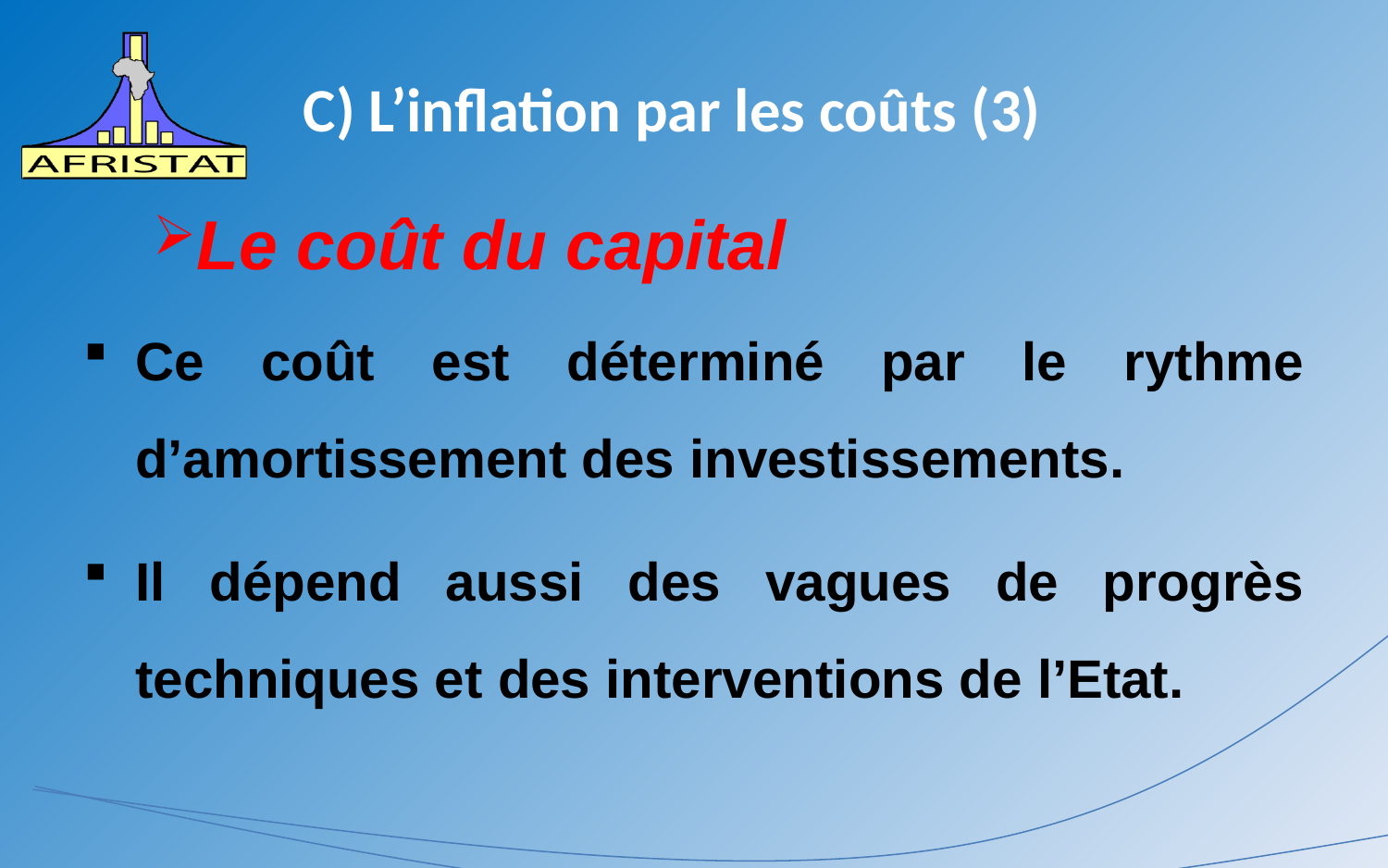

# C) L’inflation par les coûts (3)
Le coût du capital
Ce coût est déterminé par le rythme d’amortissement des investissements.
Il dépend aussi des vagues de progrès techniques et des interventions de l’Etat.